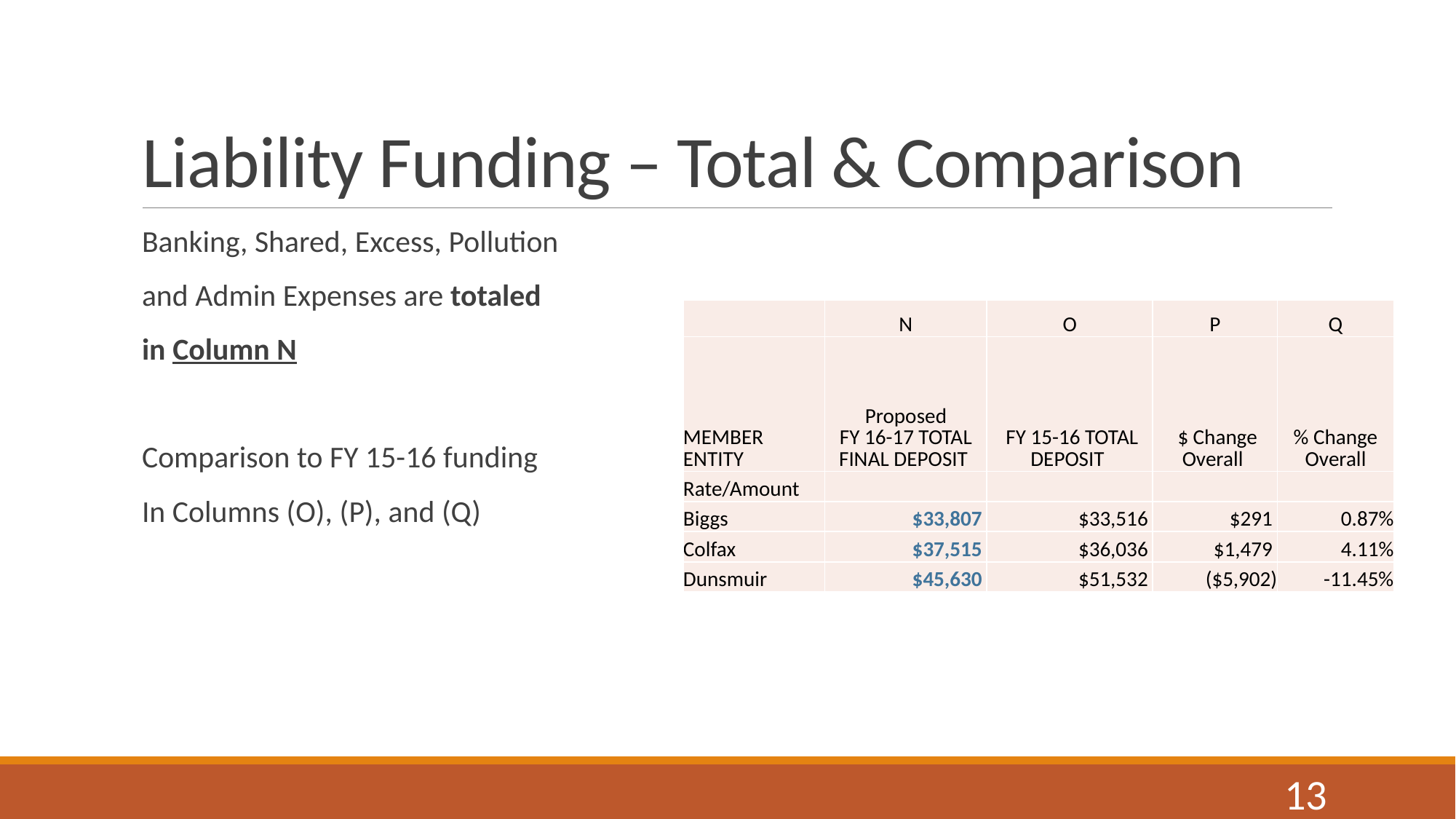

# Liability Funding – Total & Comparison
Banking, Shared, Excess, Pollution
and Admin Expenses are totaled
in Column N

Comparison to FY 15-16 funding
In Columns (O), (P), and (Q)
|  | N | O | P | Q |
| --- | --- | --- | --- | --- |
| MEMBER ENTITY | Proposed FY 16-17 TOTAL FINAL DEPOSIT | FY 15-16 TOTAL DEPOSIT | $ Change Overall | % Change Overall |
| Rate/Amount |  |  |  |  |
| Biggs | $33,807 | $33,516 | $291 | 0.87% |
| Colfax | $37,515 | $36,036 | $1,479 | 4.11% |
| Dunsmuir | $45,630 | $51,532 | ($5,902) | -11.45% |
13